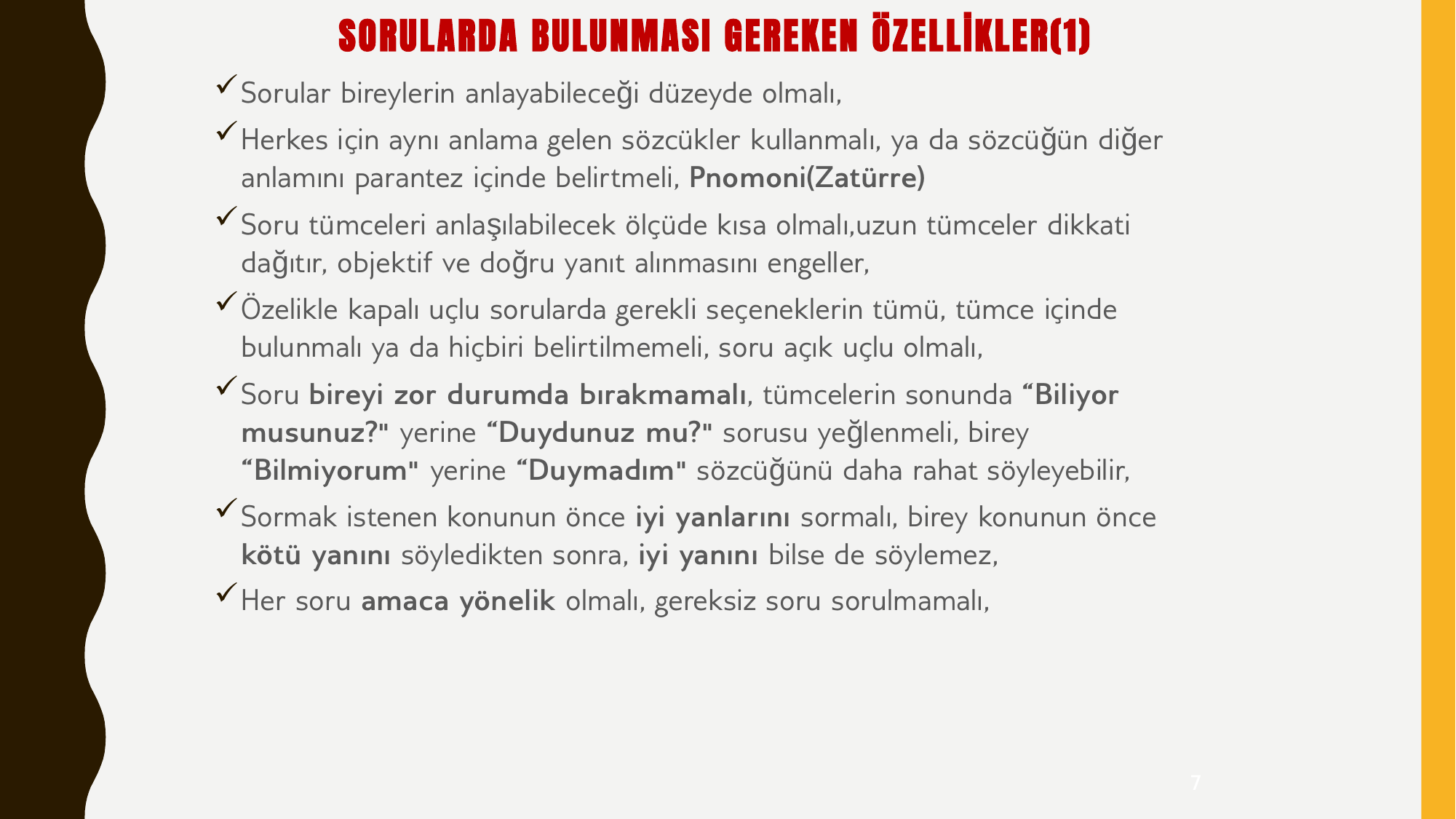

# Sorularda Bulunması Gereken Özellikler(1)
Sorular bireylerin anlayabileceği düzeyde olmalı,
Herkes için aynı anlama gelen sözcükler kullanmalı, ya da sözcüğün diğer anlamını parantez içinde belirtmeli, Pnomoni(Zatürre)
Soru tümceleri anlaşılabilecek ölçüde kısa olmalı,uzun tümceler dikkati dağıtır, objektif ve doğru yanıt alınmasını engeller,
Özelikle kapalı uçlu sorularda gerekli seçeneklerin tümü, tümce içinde bulunmalı ya da hiçbiri belirtilmemeli, soru açık uçlu olmalı,
Soru bireyi zor durumda bırakmamalı, tümcelerin sonunda “Biliyor musunuz?" yerine “Duydunuz mu?" sorusu yeğlenmeli, birey “Bilmiyorum" yerine “Duymadım" sözcüğünü daha rahat söyleyebilir,
Sormak istenen konunun önce iyi yanlarını sormalı, birey konunun önce kötü yanını söyledikten sonra, iyi yanını bilse de söylemez,
Her soru amaca yönelik olmalı, gereksiz soru sorulmamalı,
7